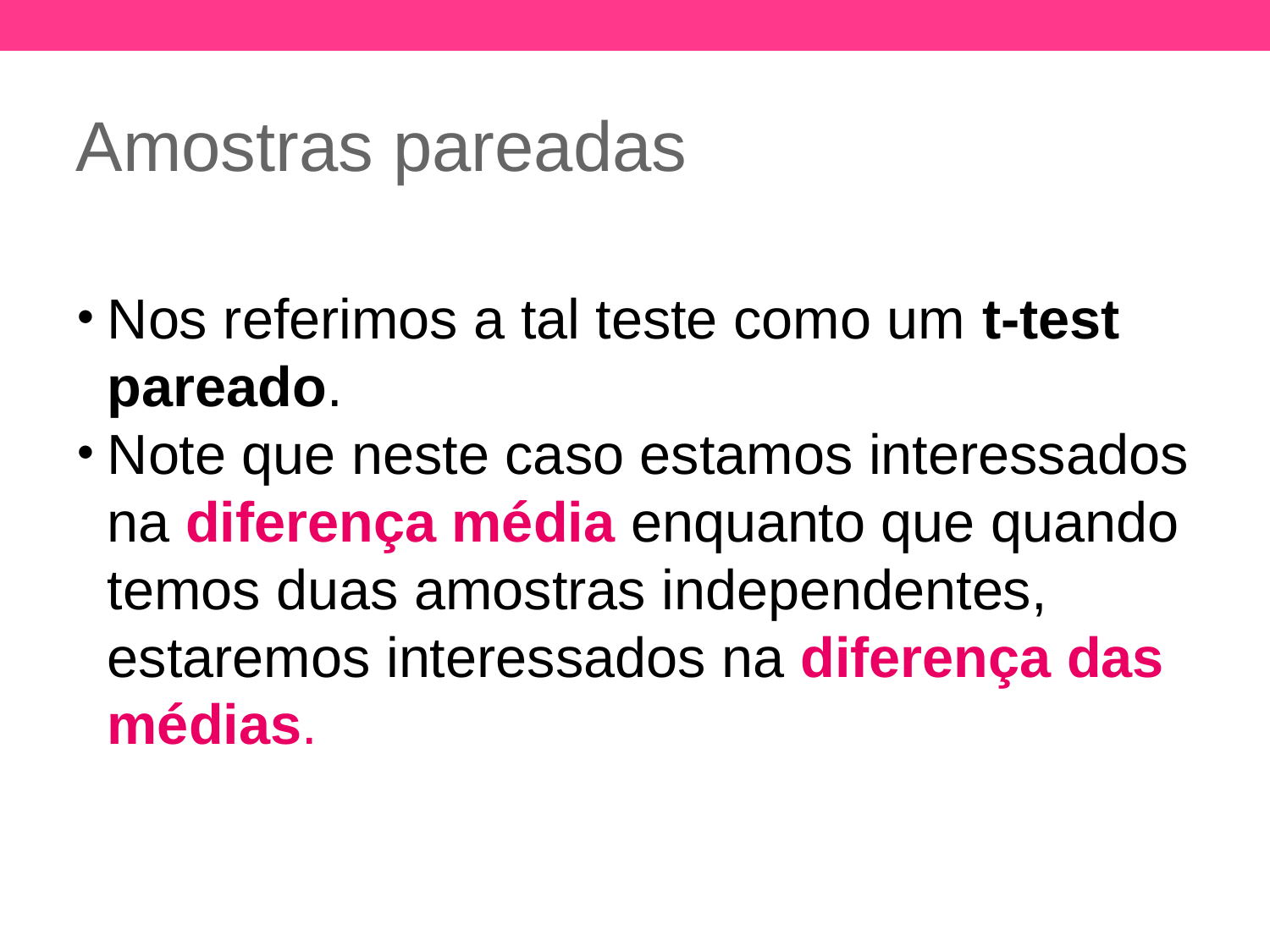

Amostras pareadas
Nos referimos a tal teste como um t-test pareado.
Note que neste caso estamos interessados na diferença média enquanto que quando temos duas amostras independentes, estaremos interessados na diferença das médias.